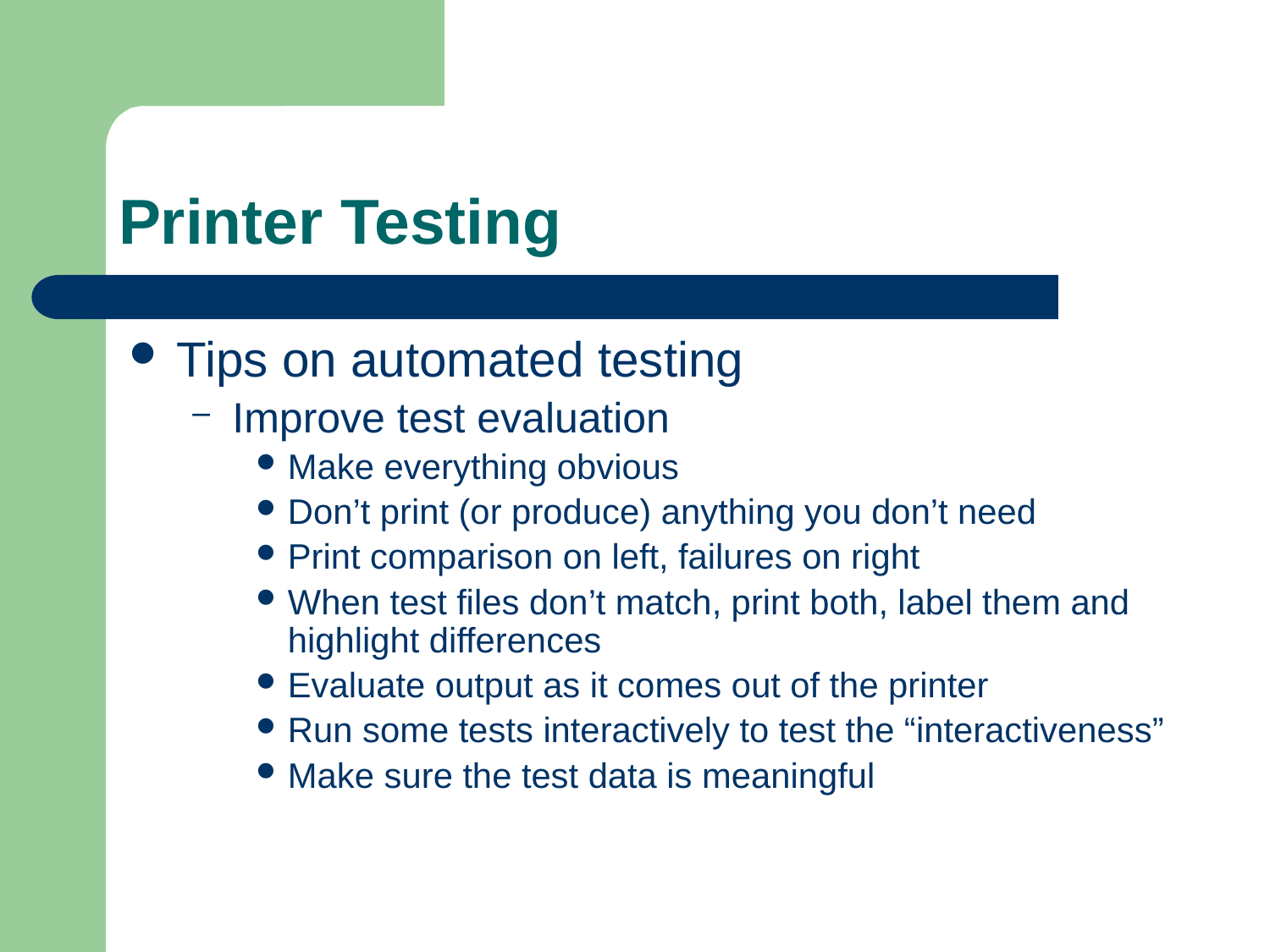

# Printer Testing
Tips on automated testing
Improve test evaluation
Make everything obvious
Don’t print (or produce) anything you don’t need
Print comparison on left, failures on right
When test files don’t match, print both, label them and highlight differences
Evaluate output as it comes out of the printer
Run some tests interactively to test the “interactiveness”
Make sure the test data is meaningful